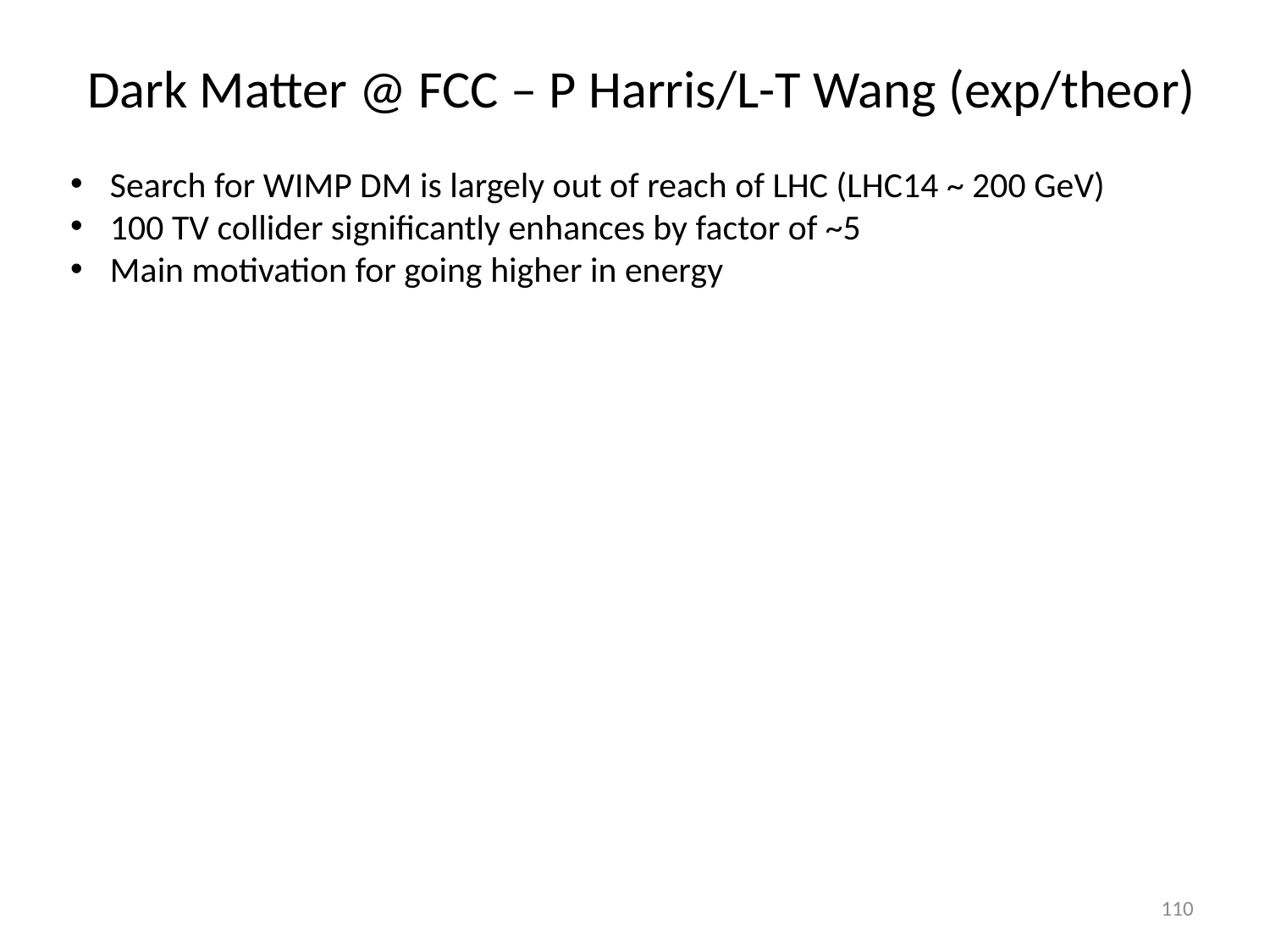

Dark Matter @ FCC – P Harris/L-T Wang (exp/theor)
Search for WIMP DM is largely out of reach of LHC (LHC14 ~ 200 GeV)
100 TV collider significantly enhances by factor of ~5
Main motivation for going higher in energy
110